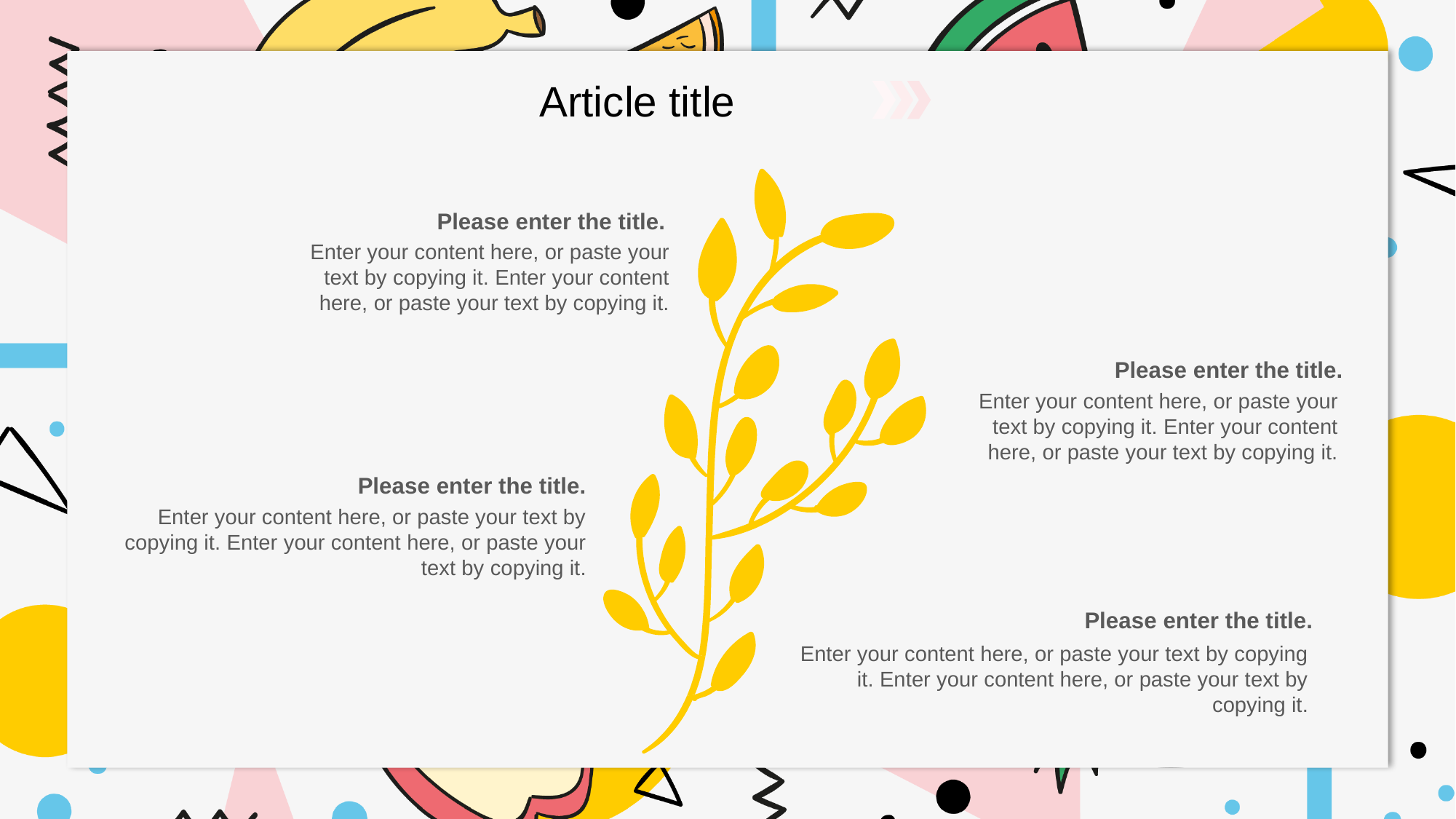

Please enter the title.
Enter your content here, or paste your text by copying it. Enter your content here, or paste your text by copying it.

Please enter the title.
Enter your content here, or paste your text by copying it. Enter your content here, or paste your text by copying it.

Please enter the title.

Enter your content here, or paste your text by copying it. Enter your content here, or paste your text by copying it.

Please enter the title.

Enter your content here, or paste your text by copying it. Enter your content here, or paste your text by copying it.